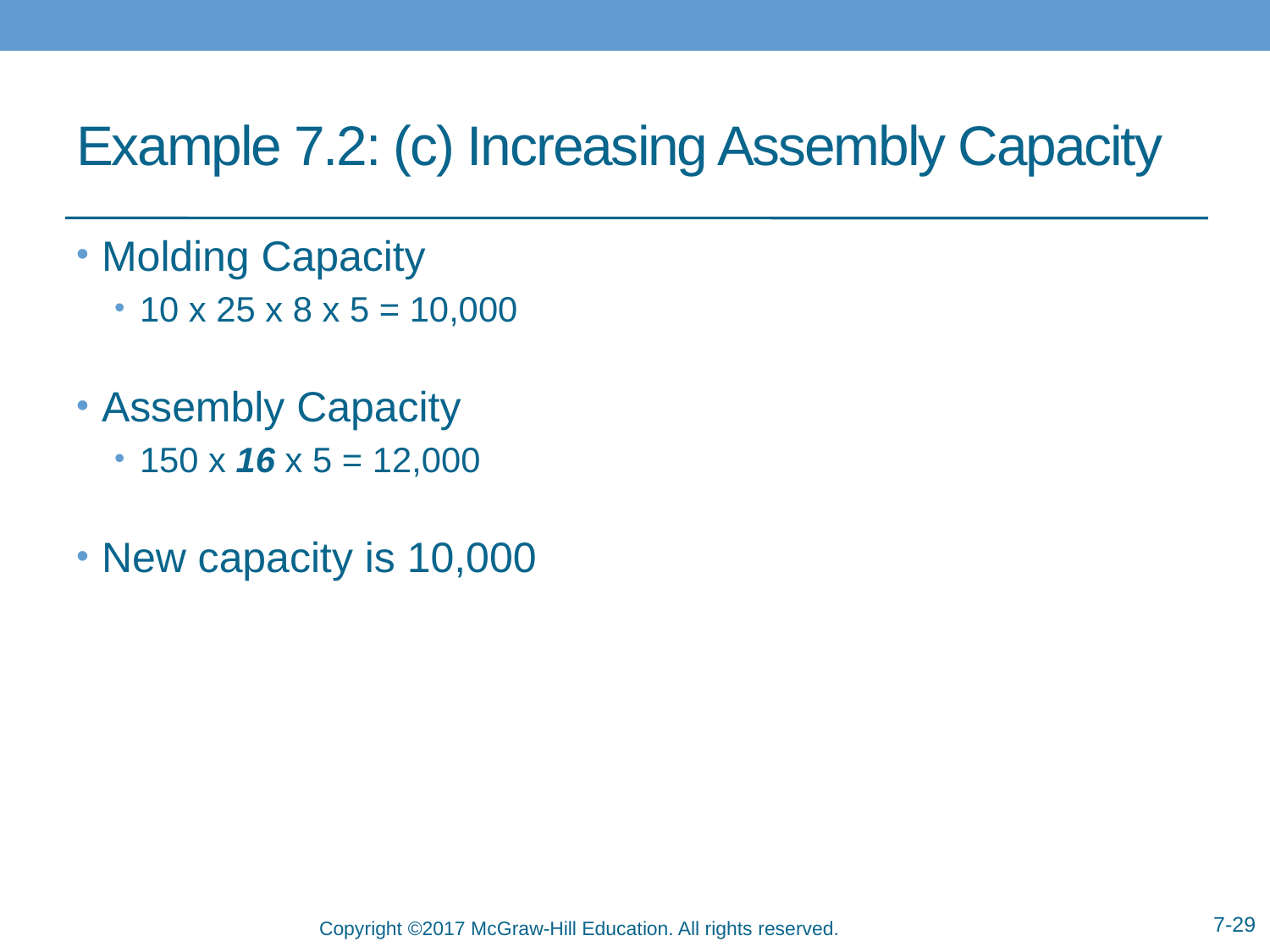

# Example 7.2: (c) Increasing Assembly Capacity
Molding Capacity
10 x 25 x 8 x 5 = 10,000
Assembly Capacity
150 x 16 x 5 = 12,000
New capacity is 10,000
7-29